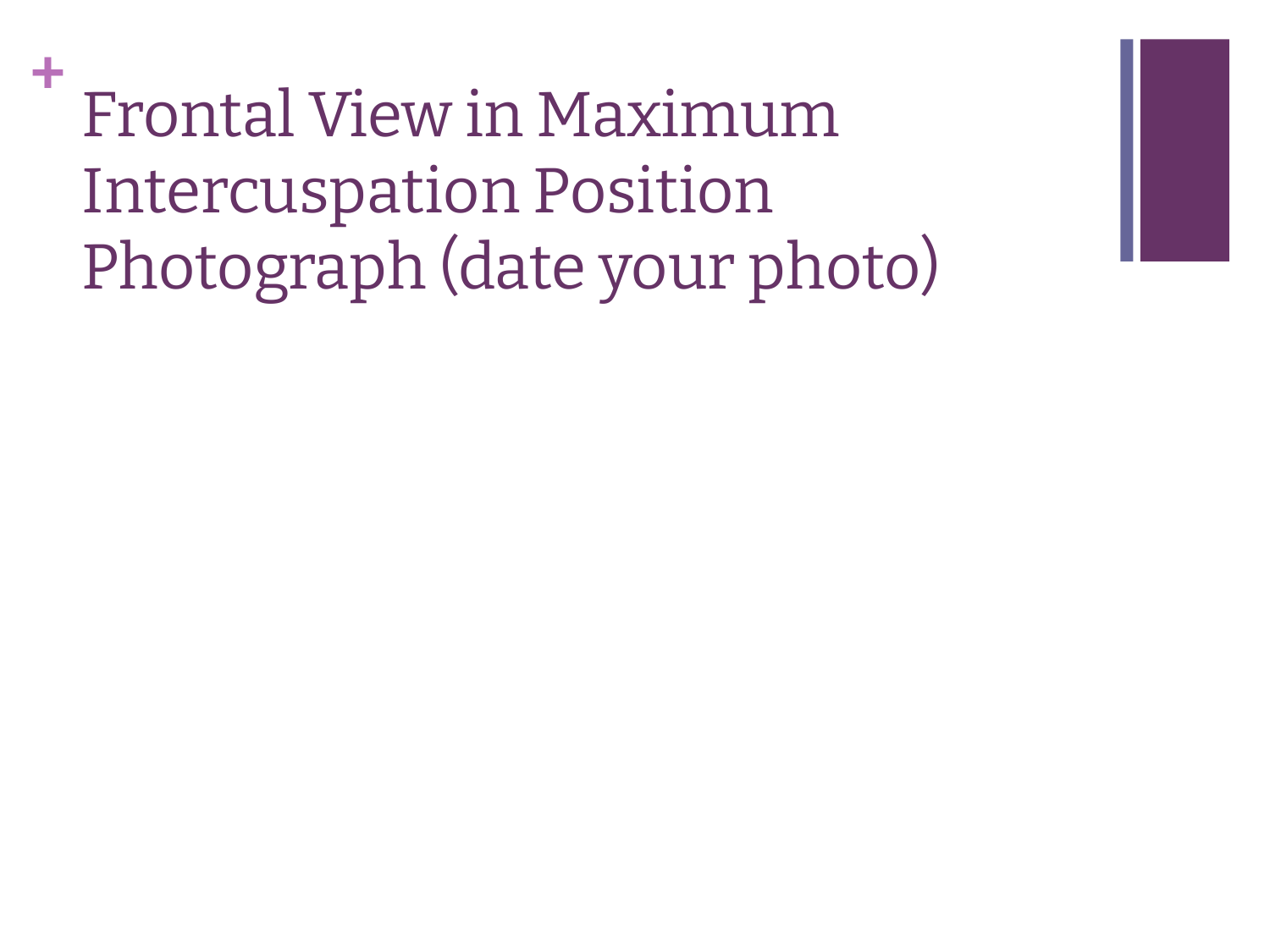

# Frontal View in Maximum Intercuspation Position Photograph (date your photo)